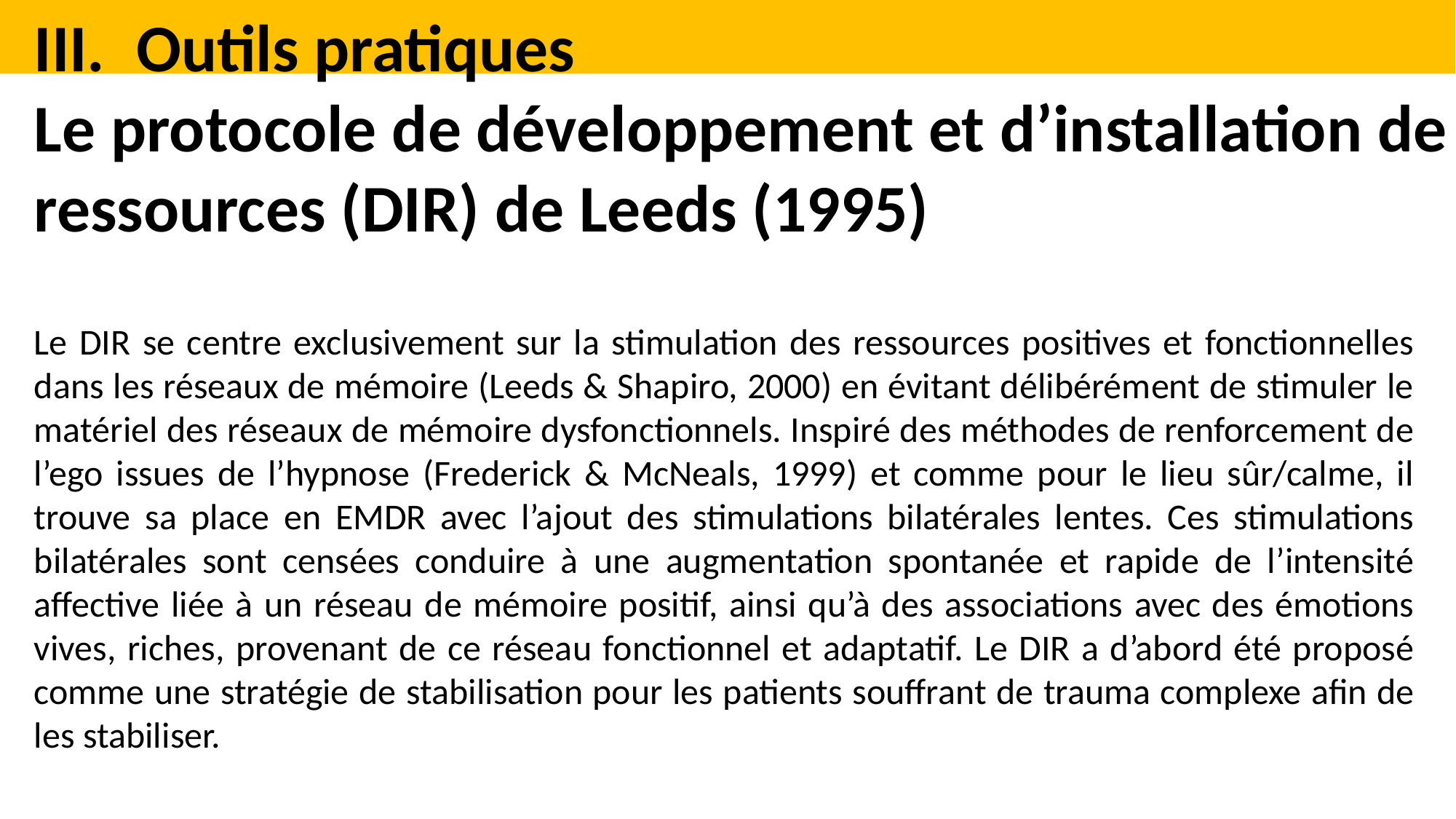

Outils pratiques
Le protocole de développement et d’installation de ressources (DIR) de Leeds (1995)
Le DIR se centre exclusivement sur la stimulation des ressources positives et fonctionnelles dans les réseaux de mémoire (Leeds & Shapiro, 2000) en évitant délibérément de stimuler le matériel des réseaux de mémoire dysfonctionnels. Inspiré des méthodes de renforcement de l’ego issues de l’hypnose (Frederick & McNeals, 1999) et comme pour le lieu sûr/calme, il trouve sa place en EMDR avec l’ajout des stimulations bilatérales lentes. Ces stimulations bilatérales sont censées conduire à une augmentation spontanée et rapide de l’intensité affective liée à un réseau de mémoire positif, ainsi qu’à des associations avec des émotions vives, riches, provenant de ce réseau fonctionnel et adaptatif. Le DIR a d’abord été proposé comme une stratégie de stabilisation pour les patients souffrant de trauma complexe afin de les stabiliser.